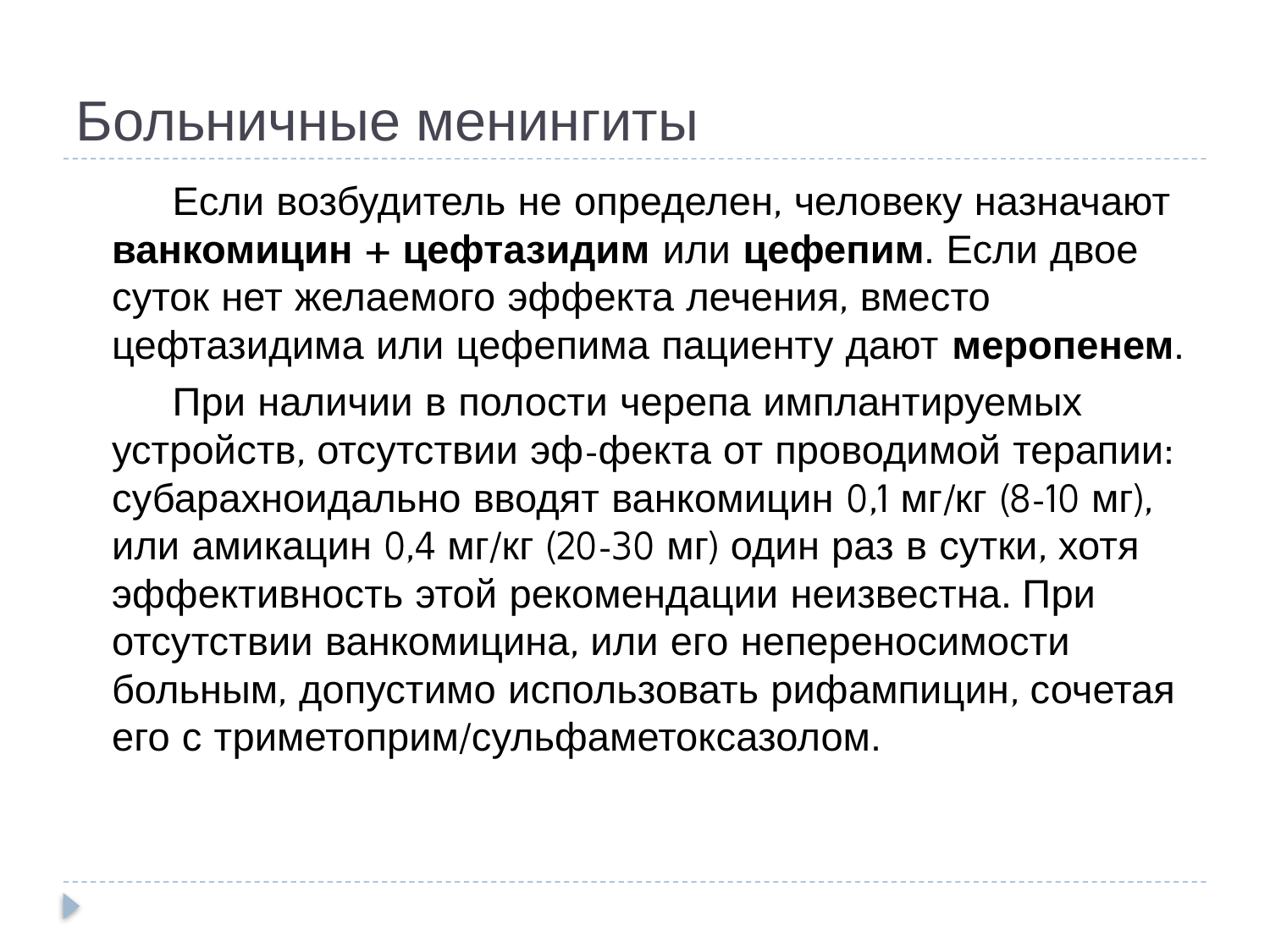

# Больничные менингиты
        Если возбудитель не определен, человеку назначают ванкомицин + цефтазидим или цефепим. Если двое суток нет желаемого эффекта лечения, вместо цефтазидима или цефепима пациенту дают меропенем.
        При наличии в полости черепа имплантируемых устройств, отсутствии эф-фекта от проводимой терапии: субарахноидально вводят ванкомицин 0,1 мг/кг (8-10 мг), или амикацин 0,4 мг/кг (20-30 мг) один раз в сутки, хотя эффективность этой рекомендации неизвестна. При отсутствии ванкомицина, или его непереносимости больным, допустимо использовать рифампицин, сочетая его с триметоприм/сульфаметоксазолом.